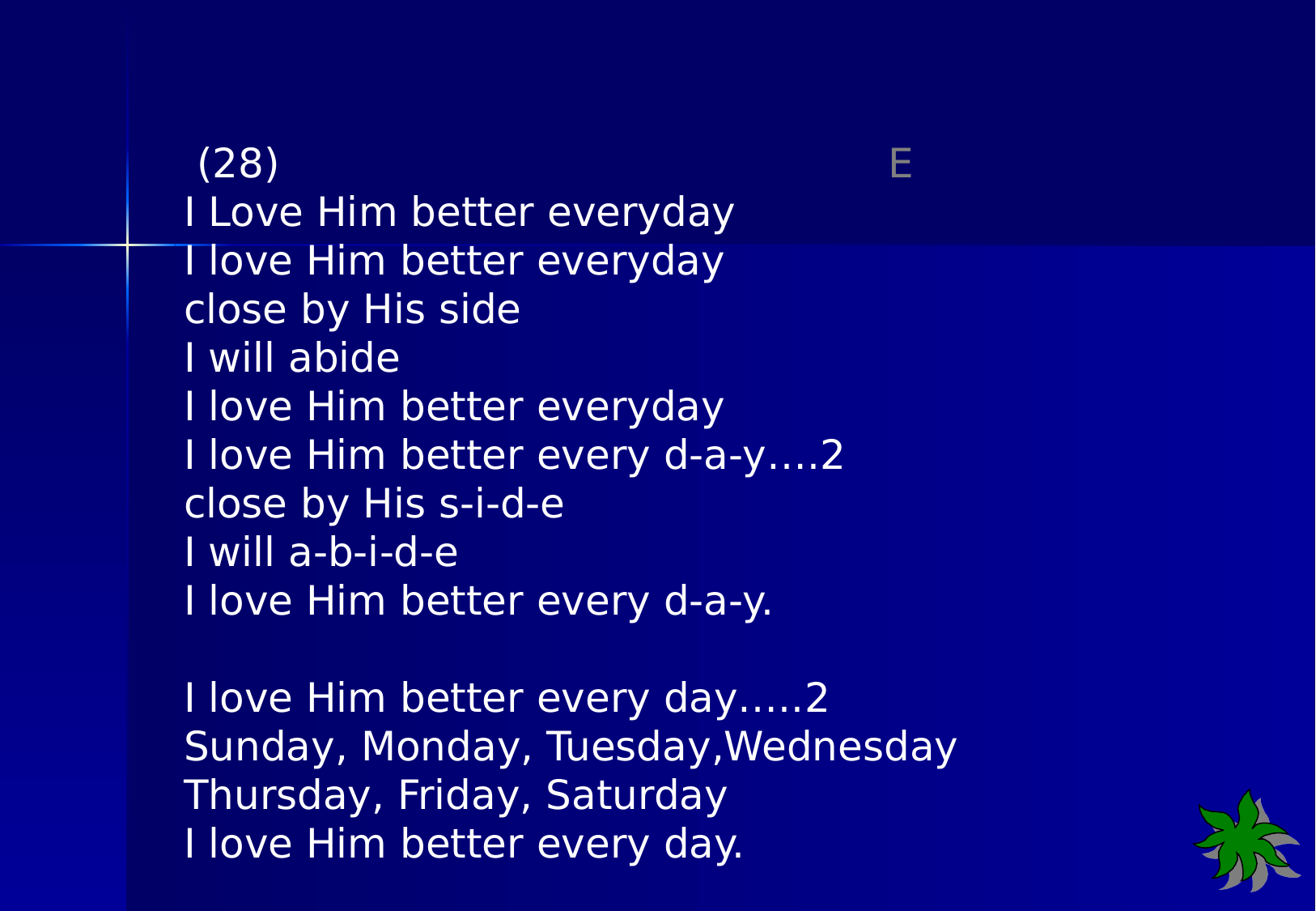

(28)                                               E
I Love Him better everyday
I love Him better everyday
close by His side
I will abide
I love Him better everyday
I love Him better every d-a-y….2
close by His s-i-d-e
I will a-b-i-d-e
I love Him better every d-a-y.

I love Him better every day…..2
Sunday, Monday, Tuesday,Wednesday
Thursday, Friday, Saturday
I love Him better every day.